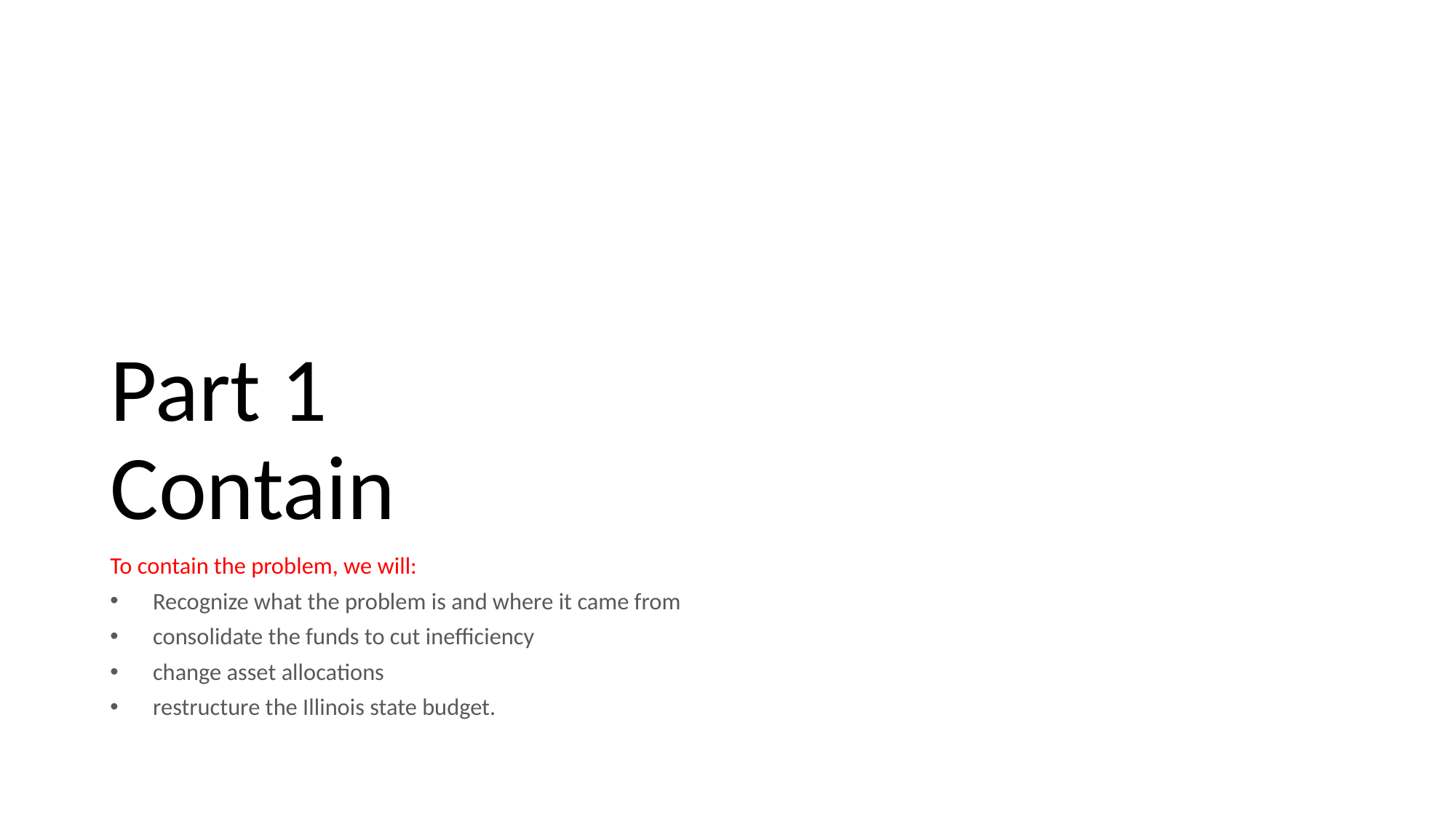

# Part 1 Contain
To contain the problem, we will:
Recognize what the problem is and where it came from
consolidate the funds to cut inefficiency
change asset allocations
restructure the Illinois state budget.